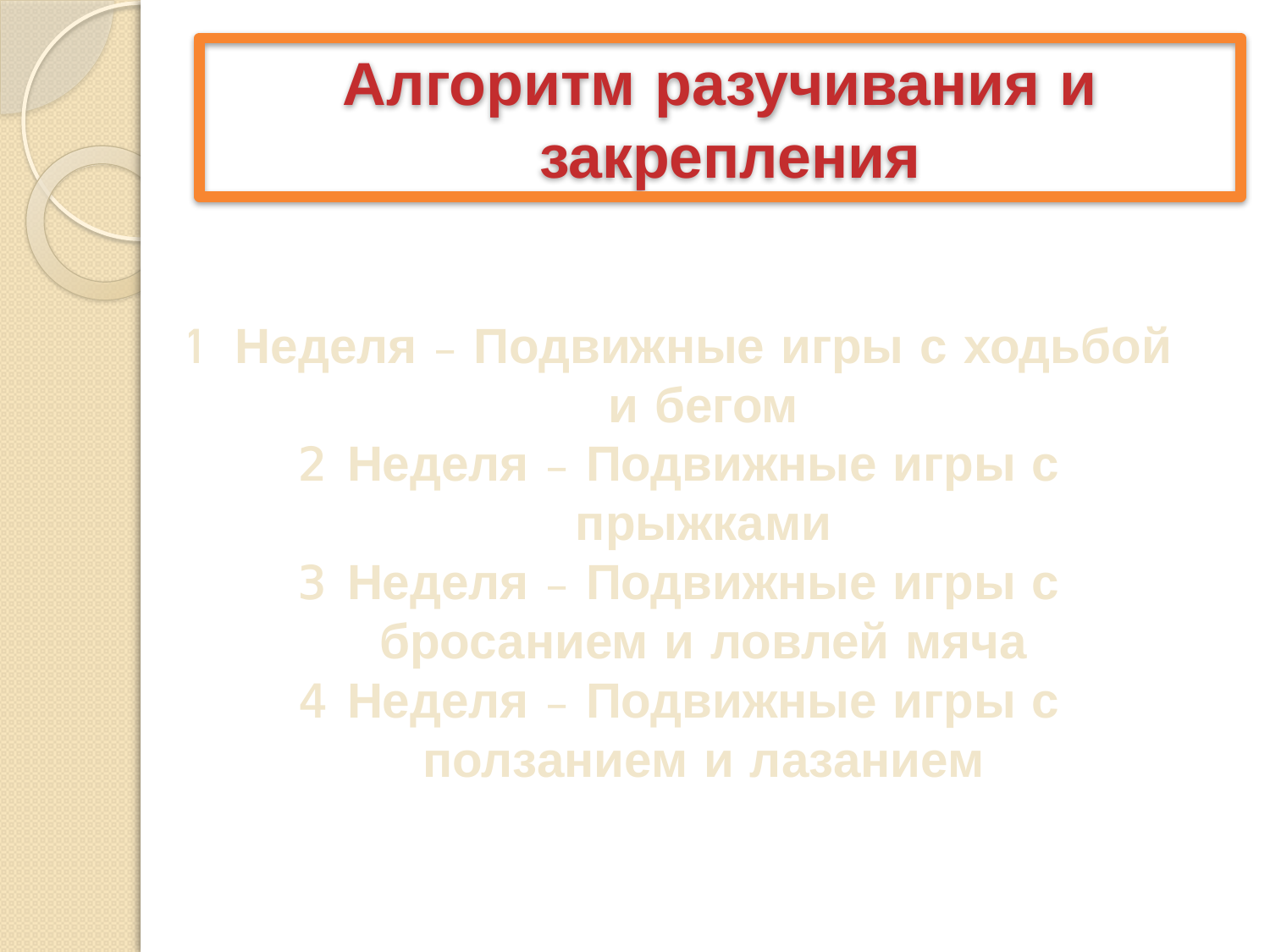

# Алгоритм разучивания и закрепления
Неделя – Подвижные игры с ходьбой и бегом
Неделя – Подвижные игры с прыжками
Неделя – Подвижные игры с бросанием и ловлей мяча
Неделя – Подвижные игры с ползанием и лазанием